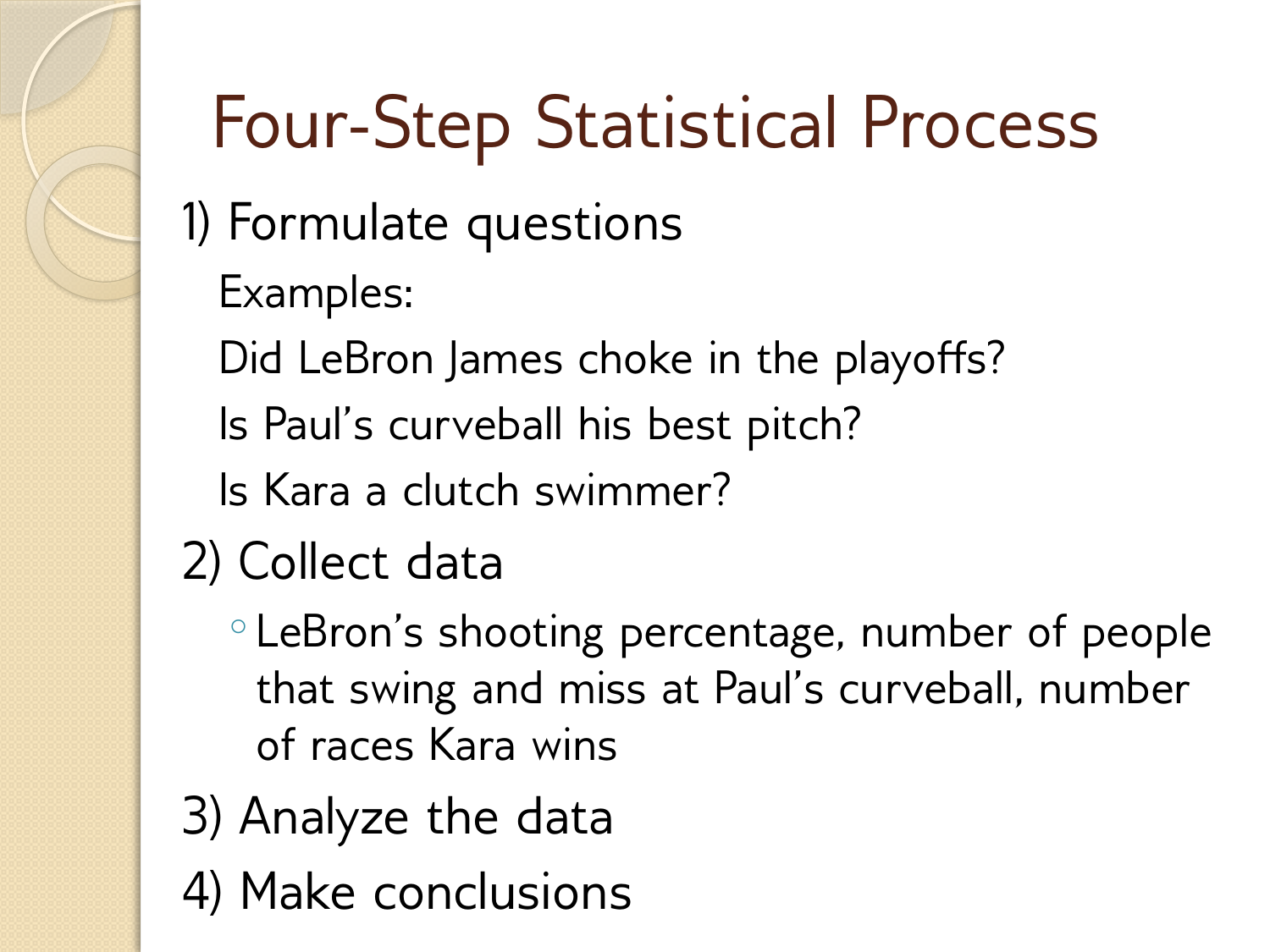

# Four-Step Statistical Process
1) Formulate questions
Examples:
	Did LeBron James choke in the playoffs?
	Is Paul’s curveball his best pitch?
	Is Kara a clutch swimmer?
2) Collect data
LeBron’s shooting percentage, number of people that swing and miss at Paul’s curveball, number of races Kara wins
3) Analyze the data
4) Make conclusions